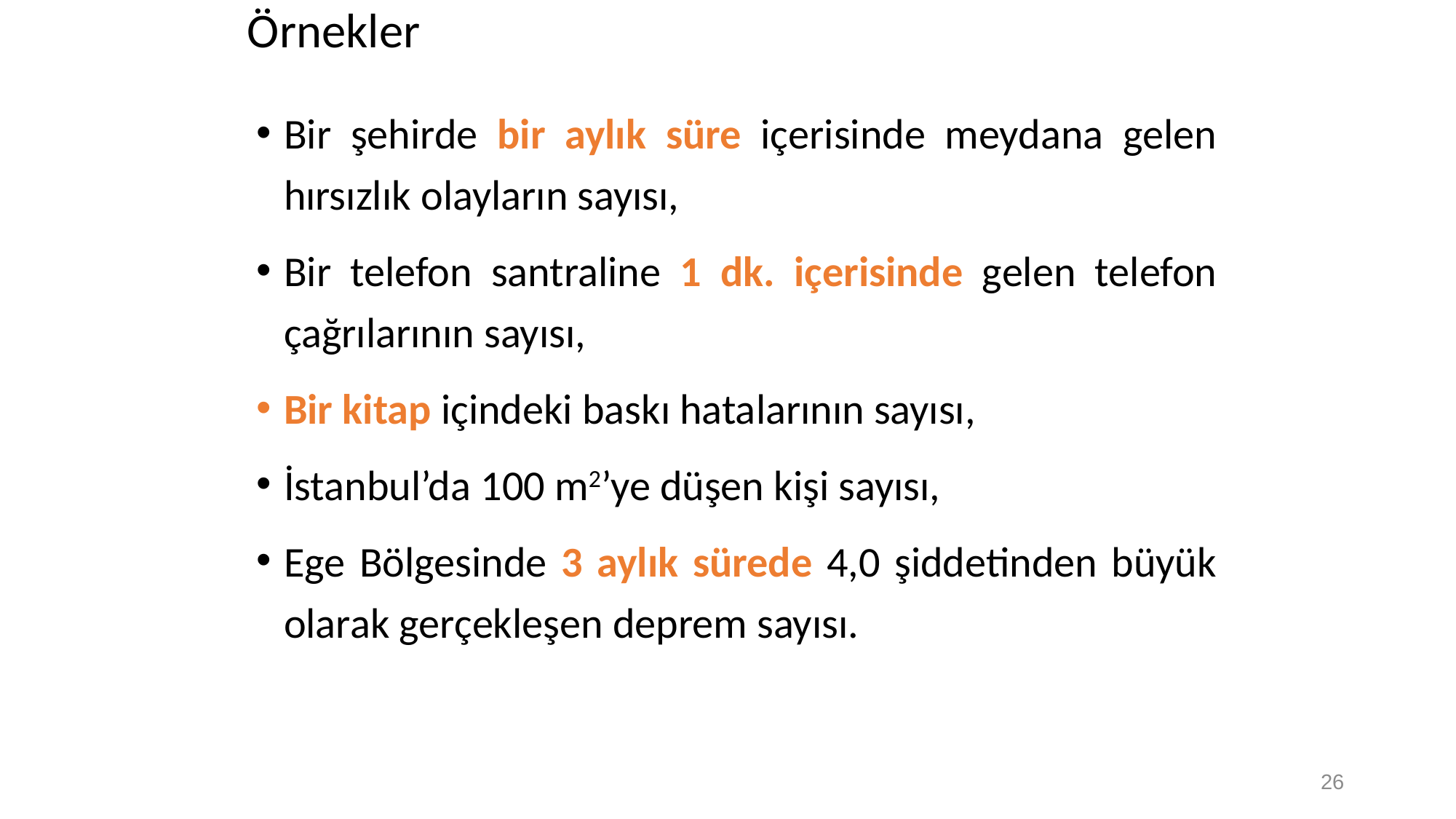

# Örnekler
Bir şehirde bir aylık süre içerisinde meydana gelen hırsızlık olayların sayısı,
Bir telefon santraline 1 dk. içerisinde gelen telefon çağrılarının sayısı,
Bir kitap içindeki baskı hatalarının sayısı,
İstanbul’da 100 m2’ye düşen kişi sayısı,
Ege Bölgesinde 3 aylık sürede 4,0 şiddetinden büyük olarak gerçekleşen deprem sayısı.
26